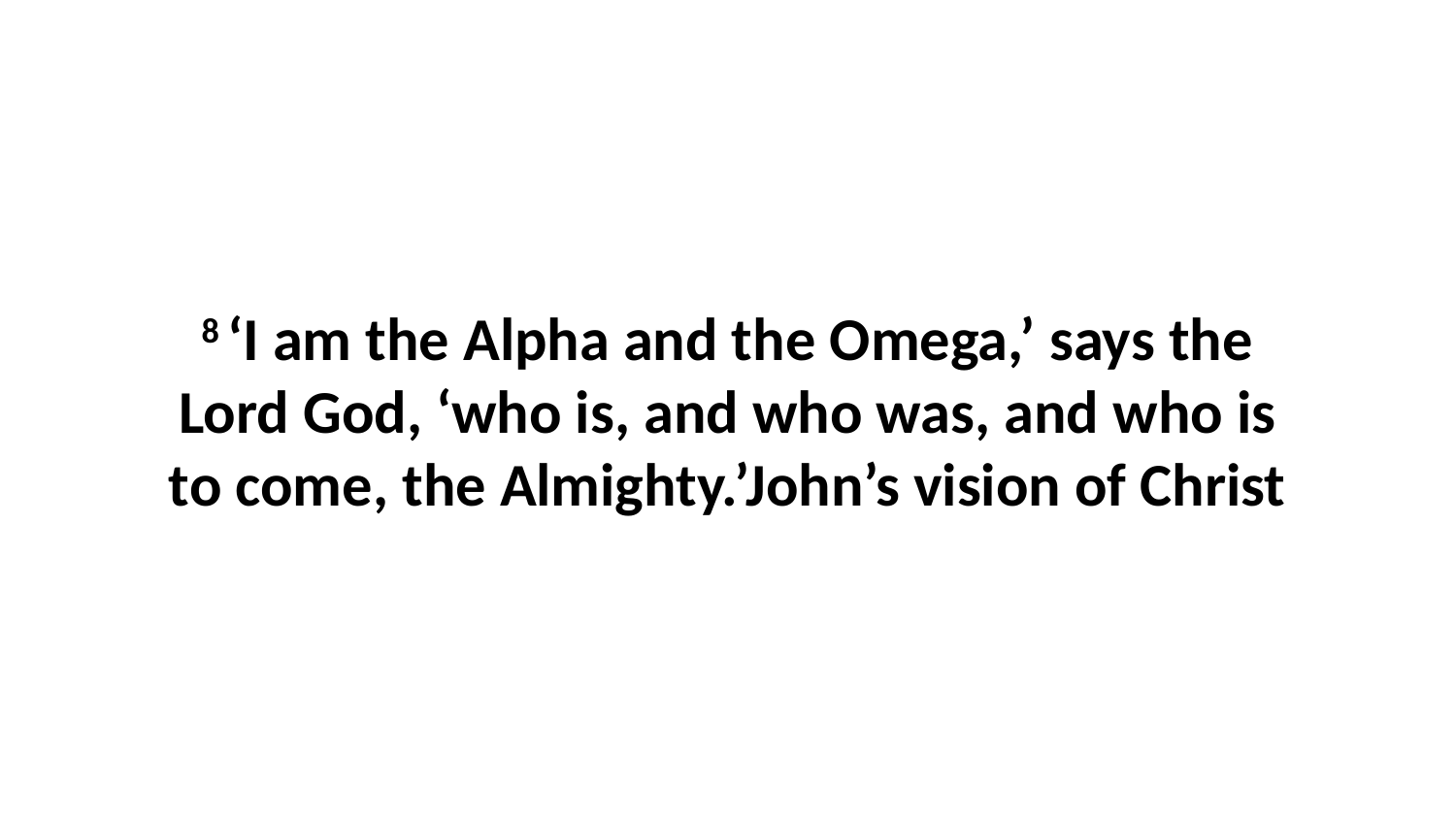

8 ‘I am the Alpha and the Omega,’ says the Lord God, ‘who is, and who was, and who is to come, the Almighty.’John’s vision of Christ